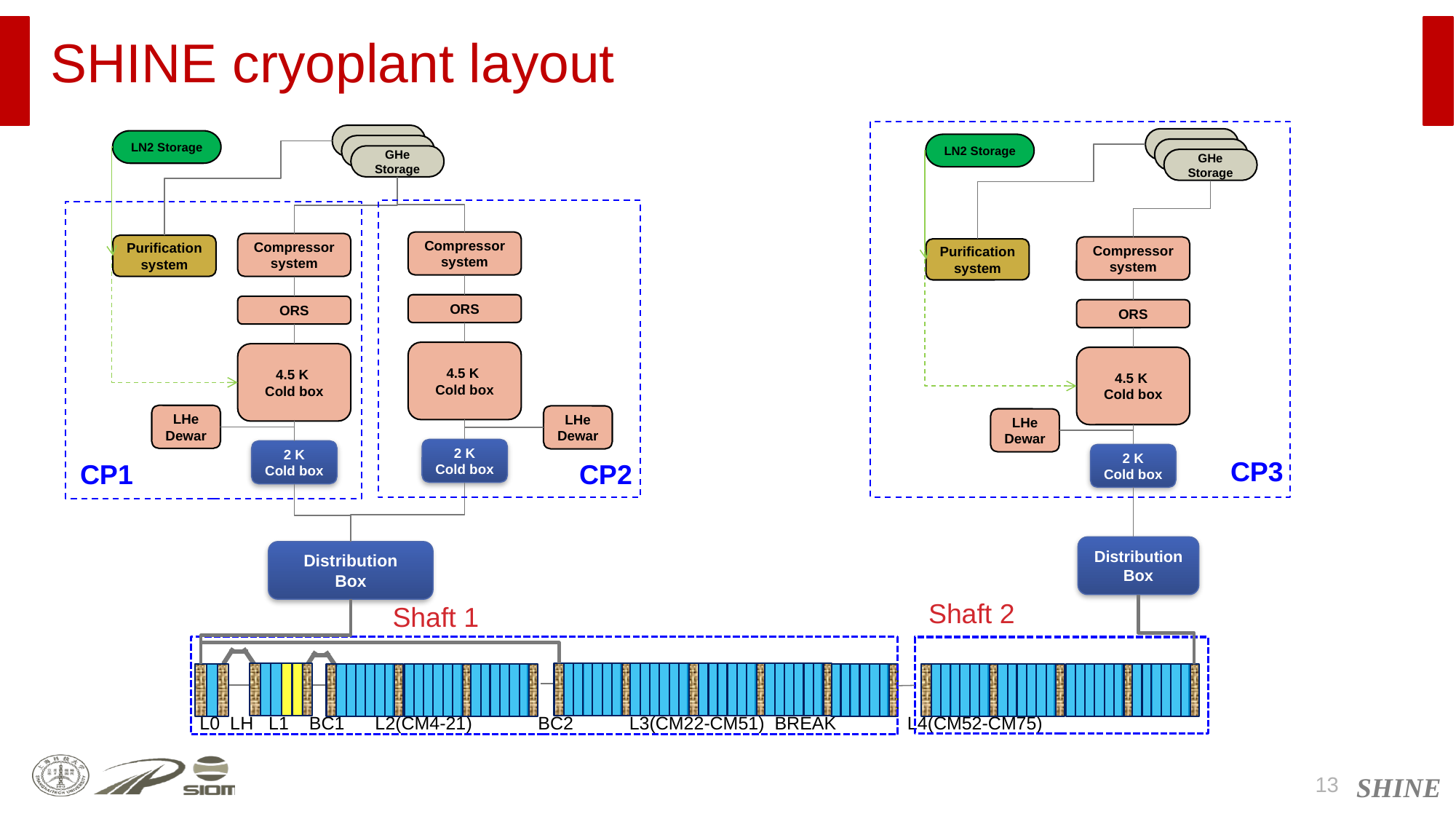

# SHINE cryoplant layout

CP3

GHe Storage

GHe Storage
LN2 Storage
LN2 Storage

CP2

CP1
Compressor system
Compressor system
Purification system
Compressor system
Purification system
ORS
ORS
ORS
4.5 K
Cold box
4.5 K
Cold box
4.5 K
Cold box
LHe
Dewar
LHe
Dewar
LHe
Dewar
2 K
Cold box
2 K
Cold box
2 K
Cold box
Distribution
Box
Distribution
Box
Shaft 2
Shaft 1

L0  LH   L1    BC1      L2(CM4-21)             BC2           L3(CM22-CM51)  BREAK              L4(CM52-CM75)
13